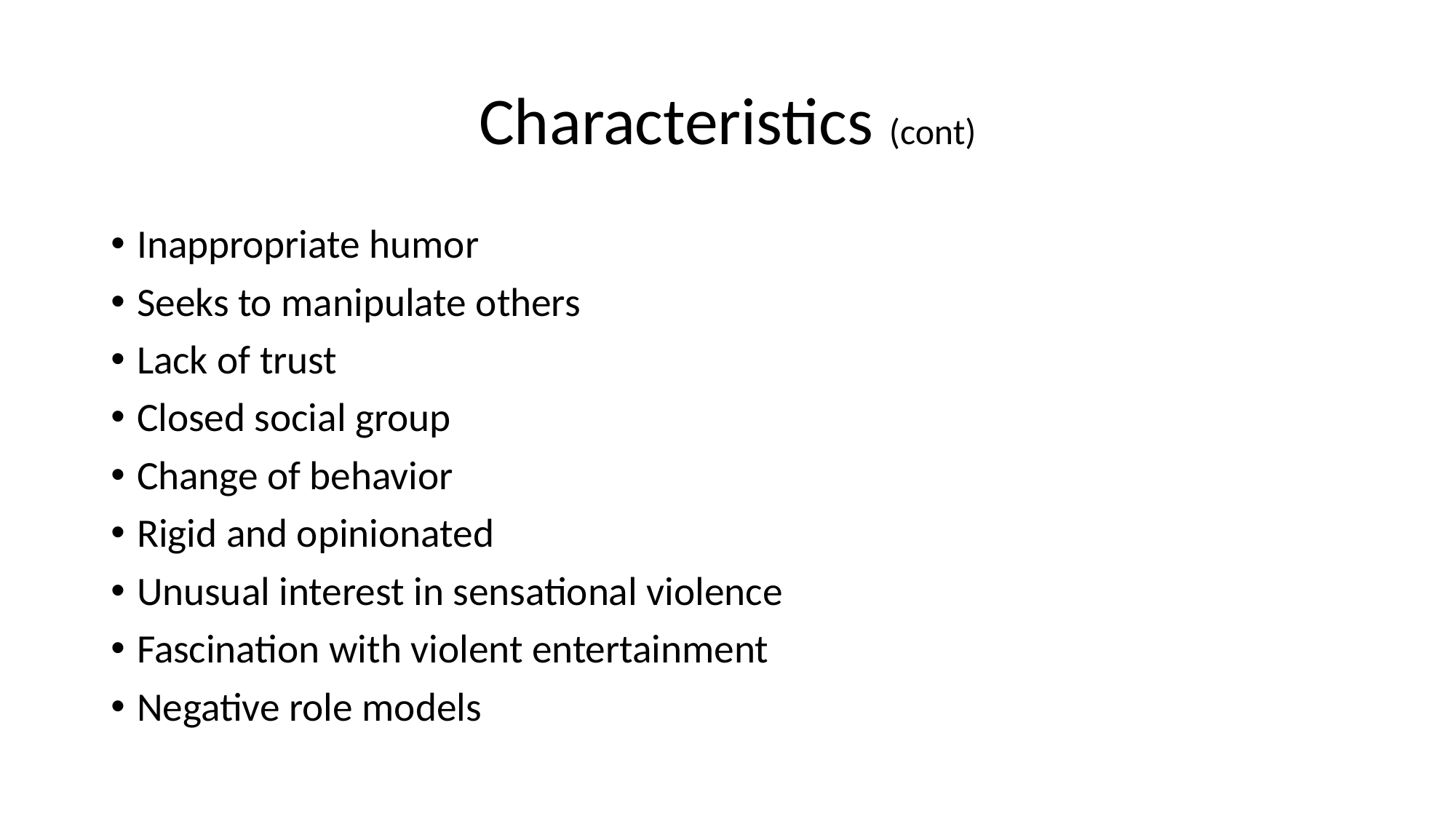

# Characteristics (cont)
Inappropriate humor
Seeks to manipulate others
Lack of trust
Closed social group
Change of behavior
Rigid and opinionated
Unusual interest in sensational violence
Fascination with violent entertainment
Negative role models